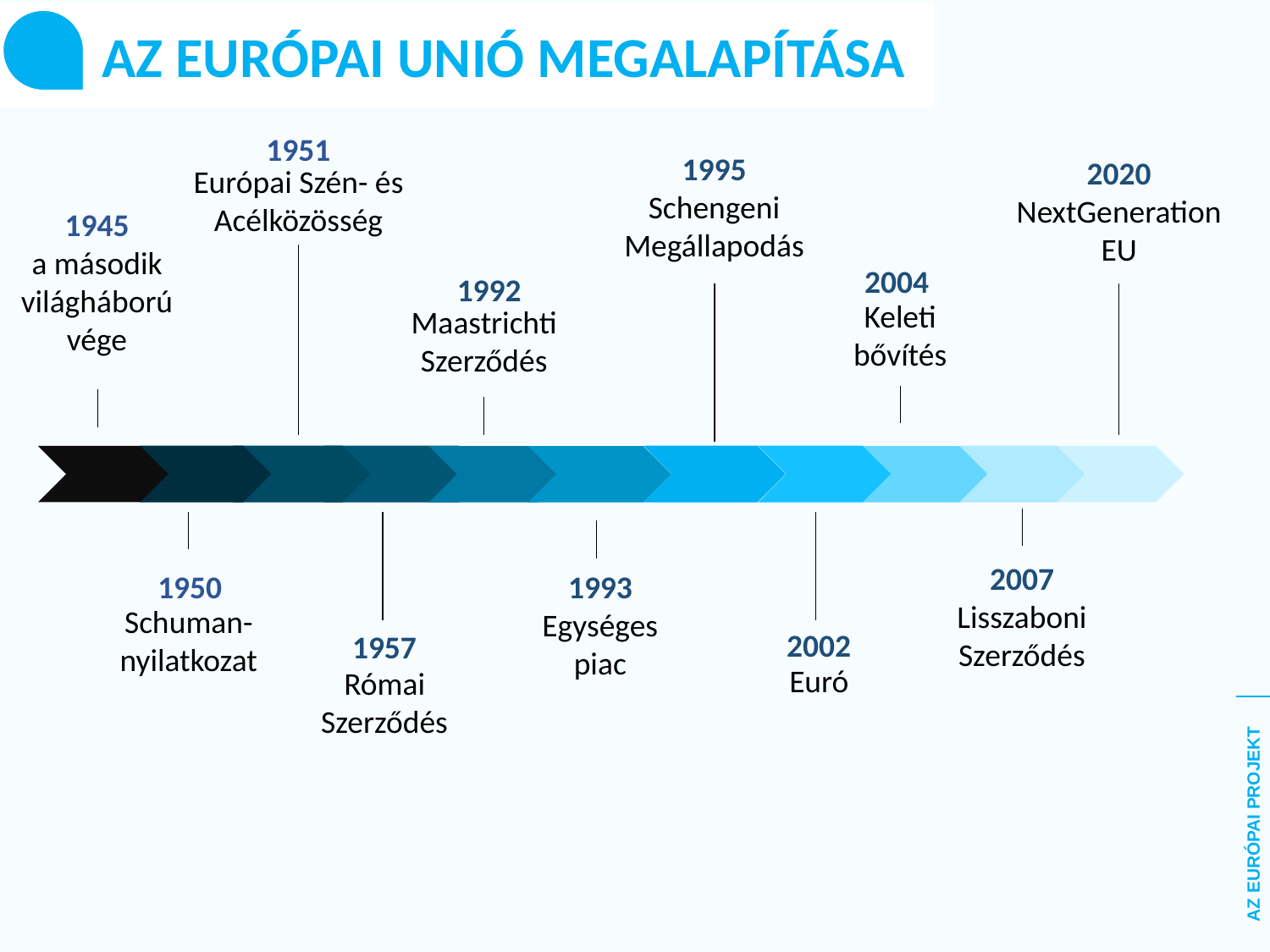

AZ EURÓPAI UNIÓ MEGALAPÍTÁSA

1951
1995
Schengeni Megállapodás
2020
NextGenerationEU

Európai Szén- és Acélközösség
1945
a második világháború vége
2004
1992
Keleti bővítés
Maastrichti Szerződés

2007
Lisszaboni Szerződés
1950
1993
Egységes piac
Schuman-nyilatkozat
2002
1957
Euró
Római Szerződés
AZ EURÓPAI PROJEKT